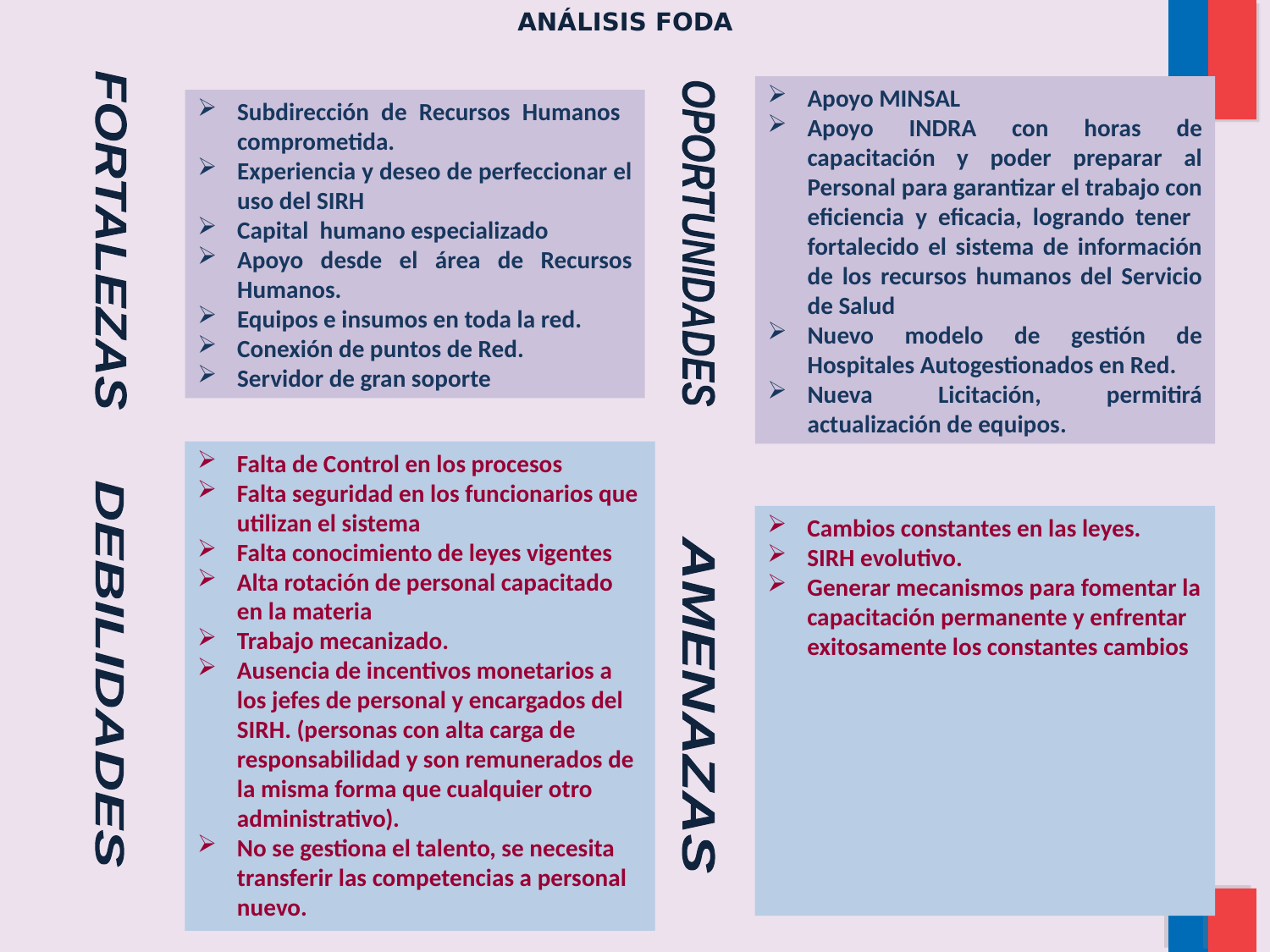

# ANÁLISIS FODA
Apoyo MINSAL
Apoyo INDRA con horas de capacitación y poder preparar al Personal para garantizar el trabajo con eficiencia y eficacia, logrando tener  fortalecido el sistema de información de los recursos humanos del Servicio de Salud
Nuevo modelo de gestión de Hospitales Autogestionados en Red.
Nueva Licitación, permitirá actualización de equipos.
Subdirección de Recursos Humanos  comprometida.
Experiencia y deseo de perfeccionar el uso del SIRH
Capital  humano especializado
Apoyo desde el área de Recursos Humanos.
Equipos e insumos en toda la red.
Conexión de puntos de Red.
Servidor de gran soporte
FORTALEZAS
OPORTUNIDADES
Falta de Control en los procesos
Falta seguridad en los funcionarios que utilizan el sistema
Falta conocimiento de leyes vigentes
Alta rotación de personal capacitado en la materia
Trabajo mecanizado.
Ausencia de incentivos monetarios a los jefes de personal y encargados del SIRH. (personas con alta carga de responsabilidad y son remunerados de la misma forma que cualquier otro administrativo).
No se gestiona el talento, se necesita transferir las competencias a personal nuevo.

Cambios constantes en las leyes.
SIRH evolutivo.
Generar mecanismos para fomentar la capacitación permanente y enfrentar exitosamente los constantes cambios
DEBILIDADES
AMENAZAS